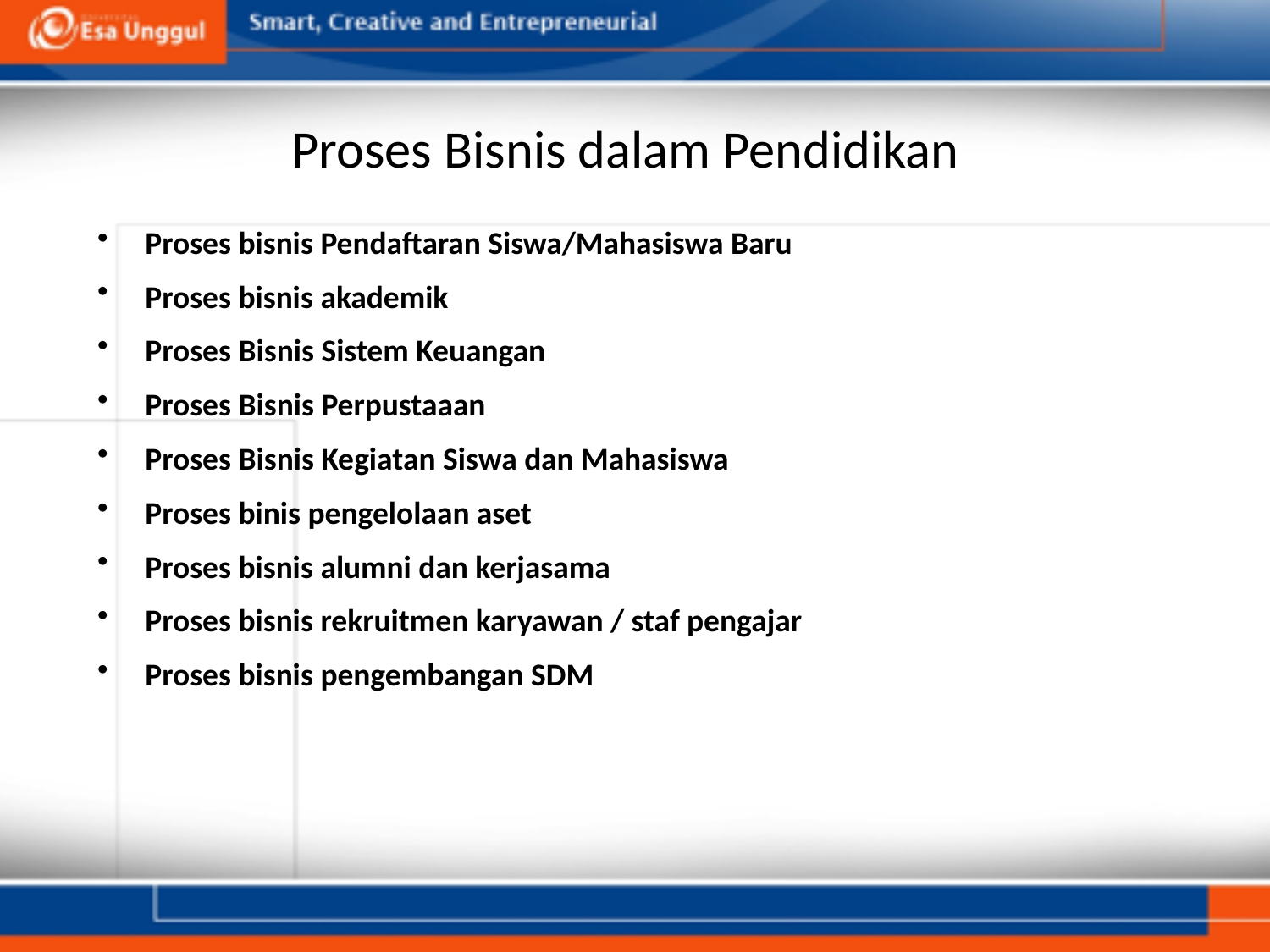

# Proses Bisnis dalam Pendidikan
Proses bisnis Pendaftaran Siswa/Mahasiswa Baru
Proses bisnis akademik
Proses Bisnis Sistem Keuangan
Proses Bisnis Perpustaaan
Proses Bisnis Kegiatan Siswa dan Mahasiswa
Proses binis pengelolaan aset
Proses bisnis alumni dan kerjasama
Proses bisnis rekruitmen karyawan / staf pengajar
Proses bisnis pengembangan SDM